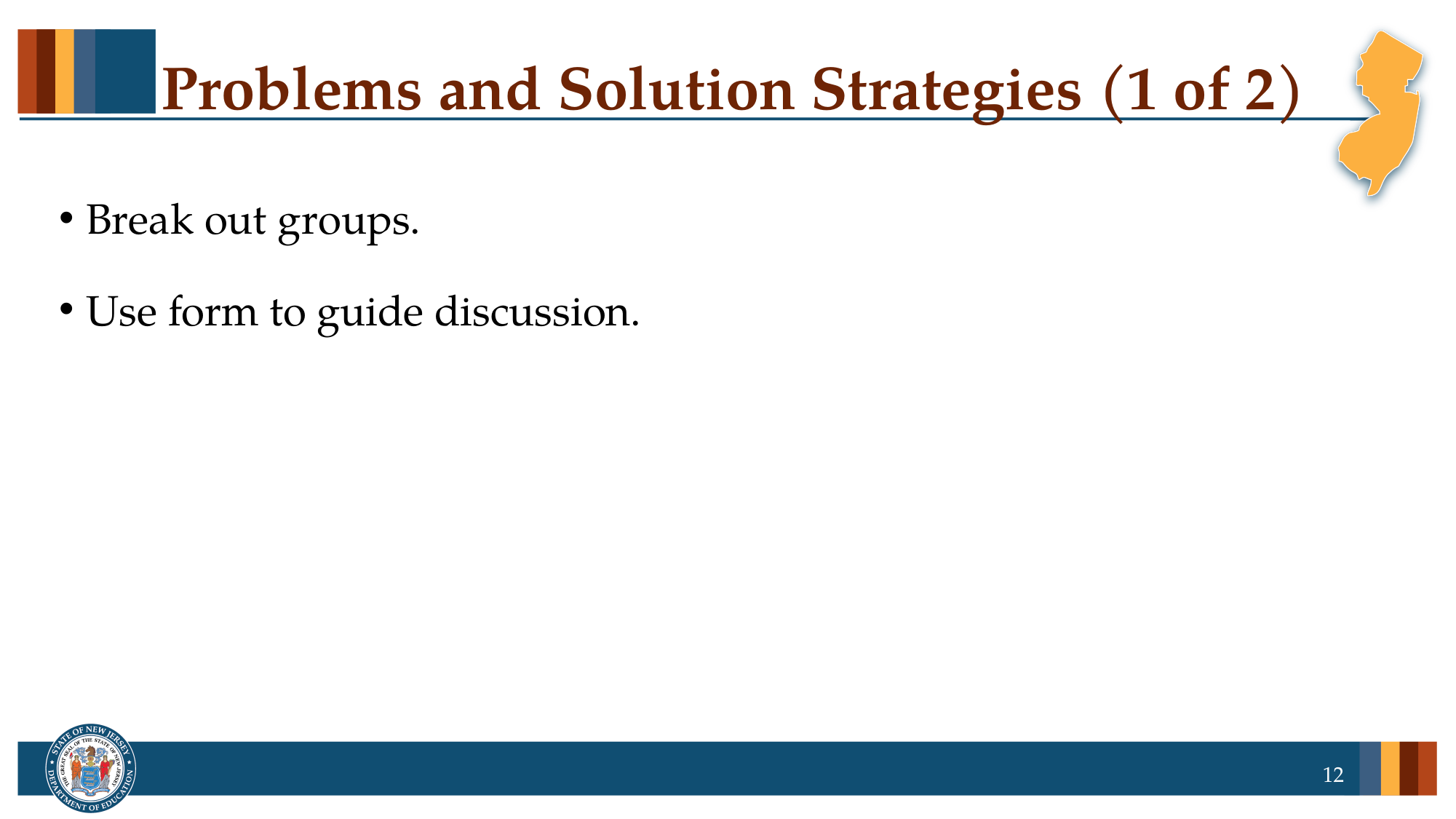

# Problems and Solution Strategies (1 of 2)
Break out groups.
Use form to guide discussion.
12